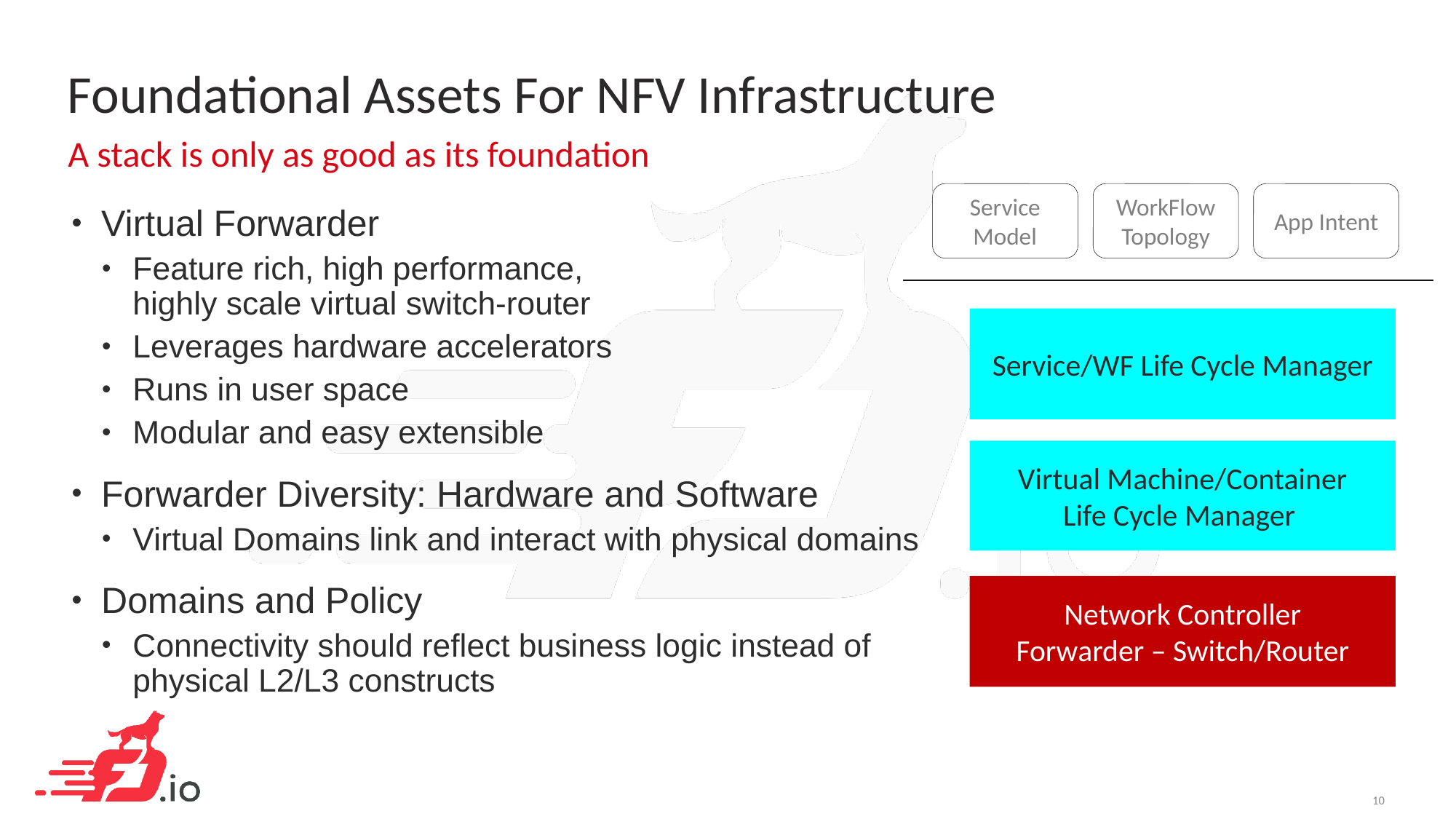

# Foundational Assets For NFV Infrastructure
A stack is only as good as its foundation
Service
Model
WorkFlow Topology
App Intent
Virtual Forwarder
Feature rich, high performance,
highly scale virtual switch-router
Leverages hardware accelerators
Runs in user space
Modular and easy extensible
Forwarder Diversity: Hardware and Software
Virtual Domains link and interact with physical domains
Domains and Policy
Connectivity should reflect business logic instead of physical L2/L3 constructs
Service/WF Life Cycle Manager
Virtual Machine/Container
Life Cycle Manager
Network Controller
Forwarder – Switch/Router
10